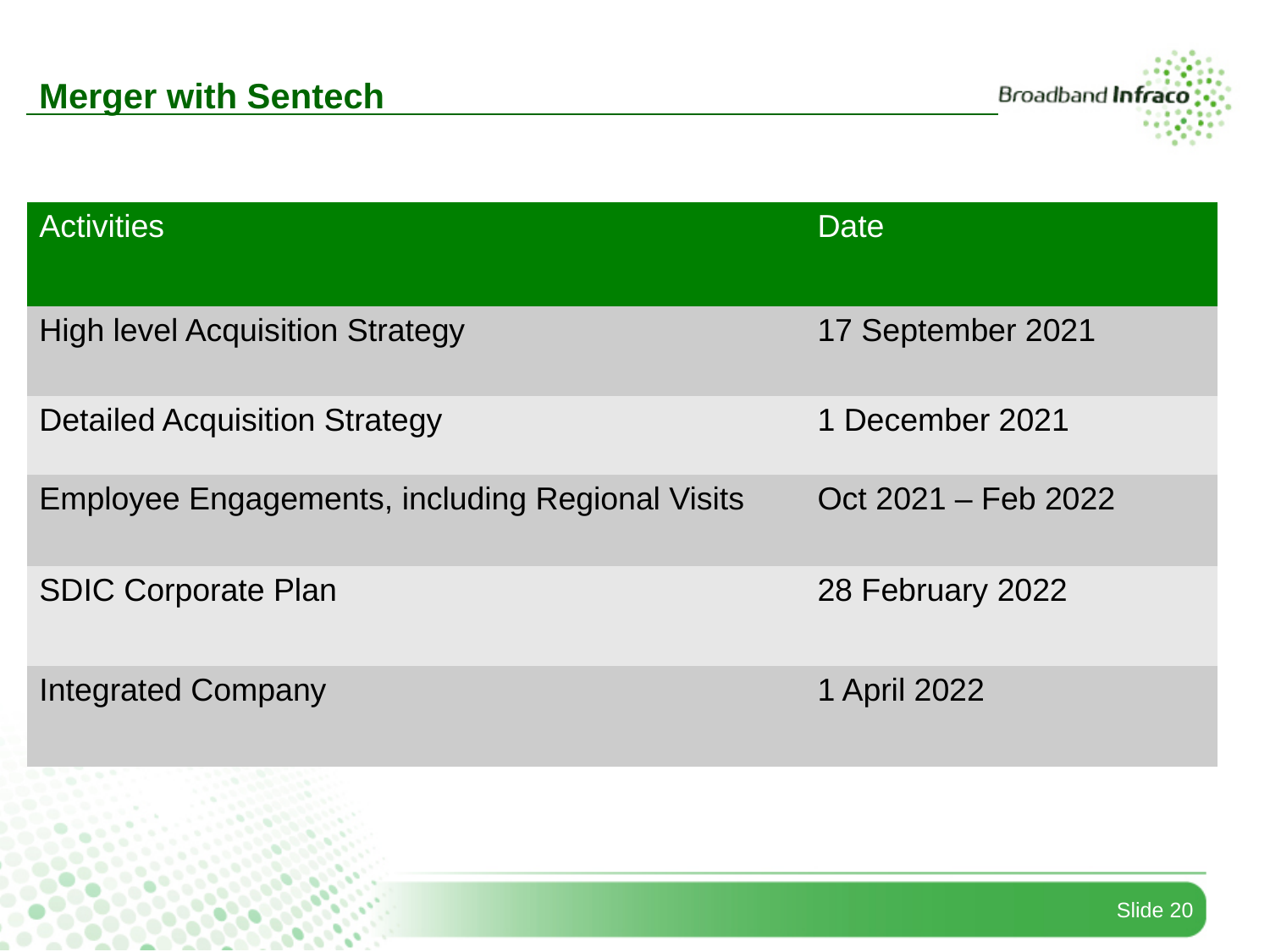

Merger with Sentech
| Activities | Date |
| --- | --- |
| High level Acquisition Strategy | 17 September 2021 |
| Detailed Acquisition Strategy | 1 December 2021 |
| Employee Engagements, including Regional Visits | Oct 2021 – Feb 2022 |
| SDIC Corporate Plan | 28 February 2022 |
| Integrated Company | 1 April 2022 |
Grow Services to
Enable Digital
Transformation
Enable
Last Mile
Connectivity
PHASE 3
3. An increased base achieved through customer fulfillment and state-of-the-art infrastructure and services
Build Infrastructure
& Grow Customer
Base
Enable Last Mile
Connectivity
PHASE 2
Financial &
Operational
Sustainability
Supports the attainment of key DCDT
Focus Areas as well as NDP targets
DIGITAL TRANSFORMATION
Stabilise & Mobilise
ENABLING DIGITAL ENVIRONMENT
DIGITAL INFRASTRUCTURE
PHASE 1
Slide 20